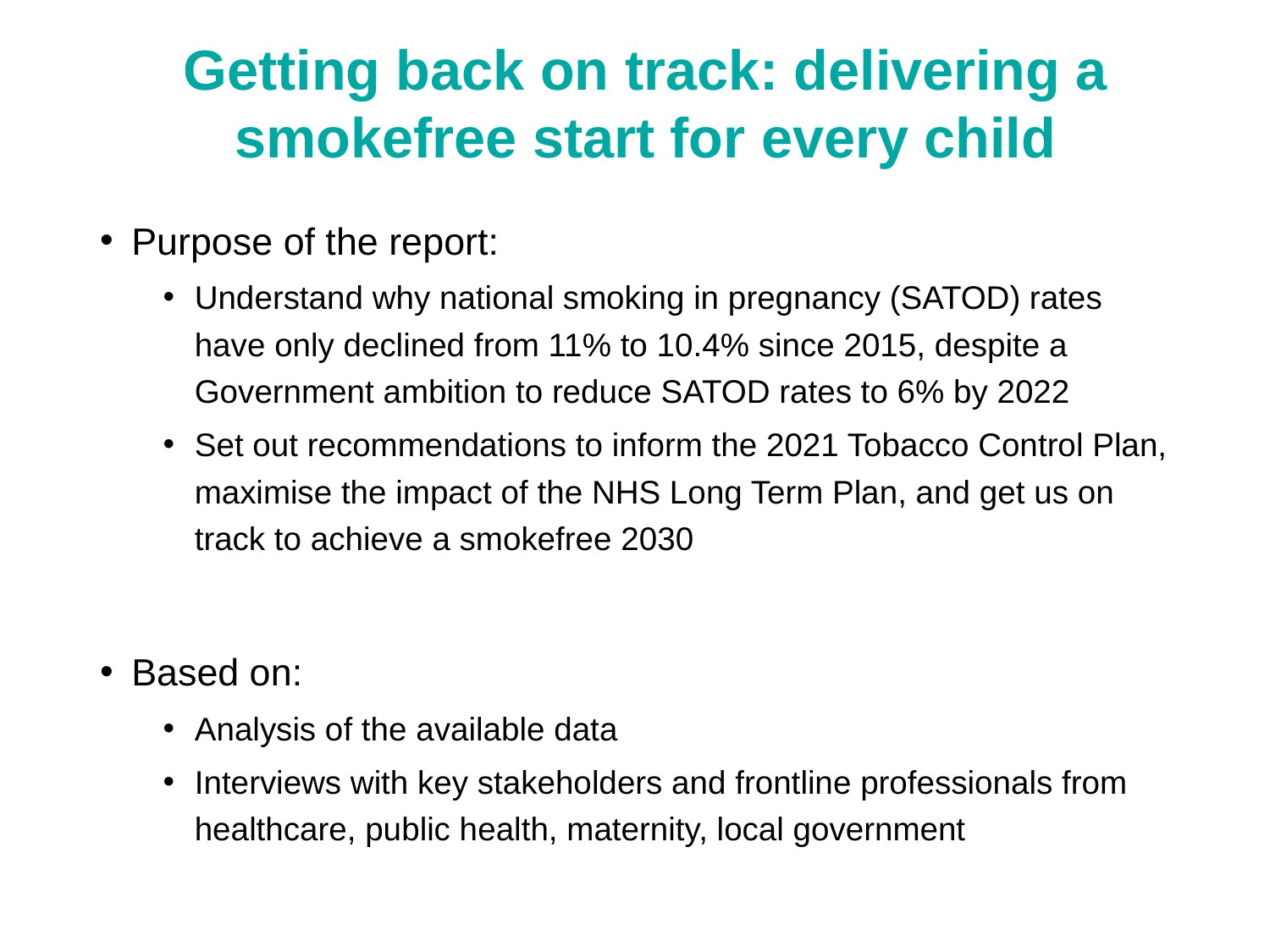

Getting back on track: delivering a smokefree start for every child
Purpose of the report:
Understand why national smoking in pregnancy (SATOD) rates have only declined from 11% to 10.4% since 2015, despite a Government ambition to reduce SATOD rates to 6% by 2022
Set out recommendations to inform the 2021 Tobacco Control Plan, maximise the impact of the NHS Long Term Plan, and get us on track to achieve a smokefree 2030

Based on:
Analysis of the available data
Interviews with key stakeholders and frontline professionals from healthcare, public health, maternity, local government